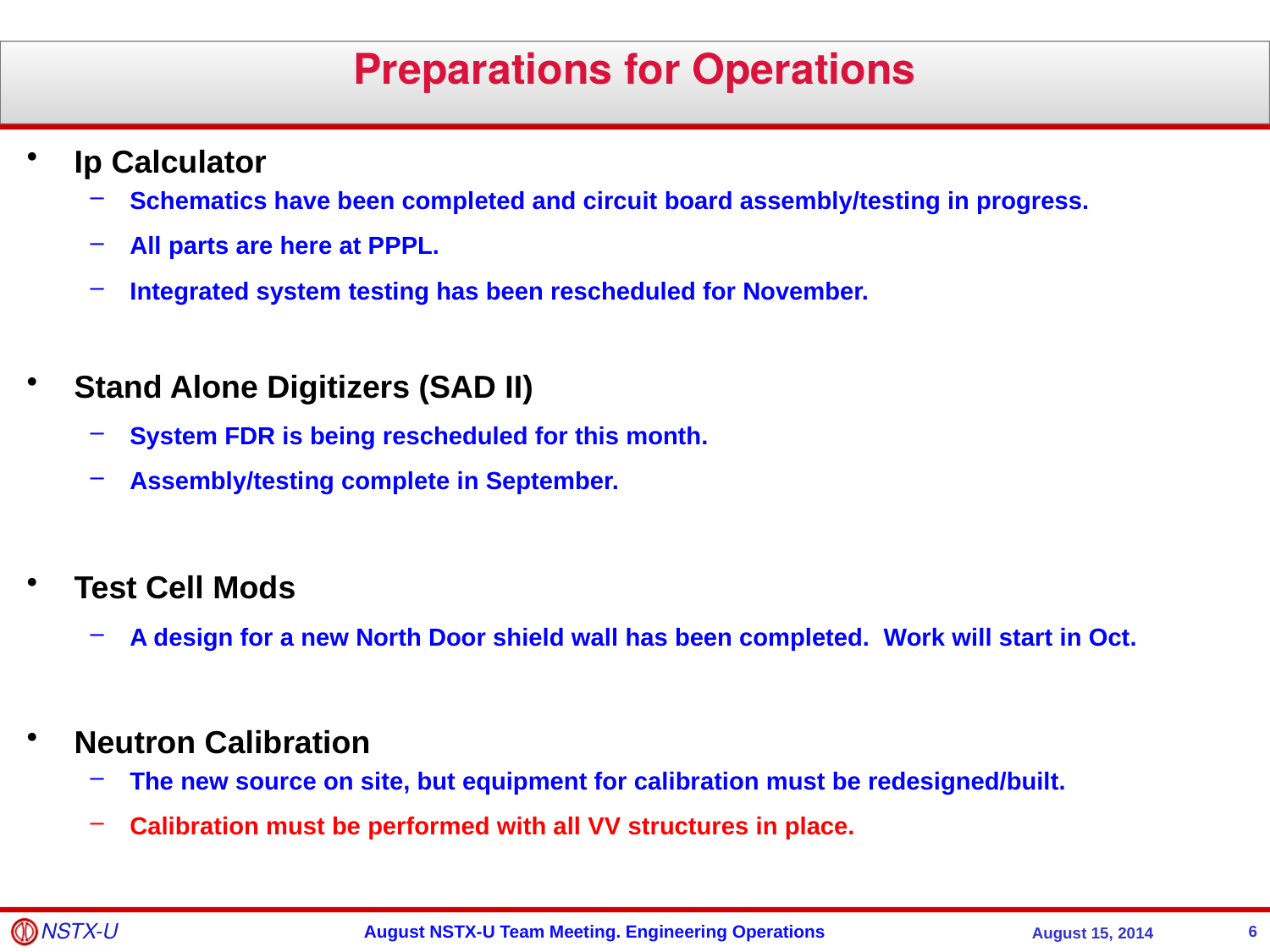

Preparations for Operations
Ip Calculator
Schematics have been completed and circuit board assembly/testing in progress.
All parts are here at PPPL.
Integrated system testing has been rescheduled for November.

Stand Alone Digitizers (SAD II)
System FDR is being rescheduled for this month.
Assembly/testing complete in September.

Test Cell Mods
A design for a new North Door shield wall has been completed.  Work will start in Oct.

Neutron Calibration
The new source on site, but equipment for calibration must be redesigned/built.
Calibration must be performed with all VV structures in place.

6